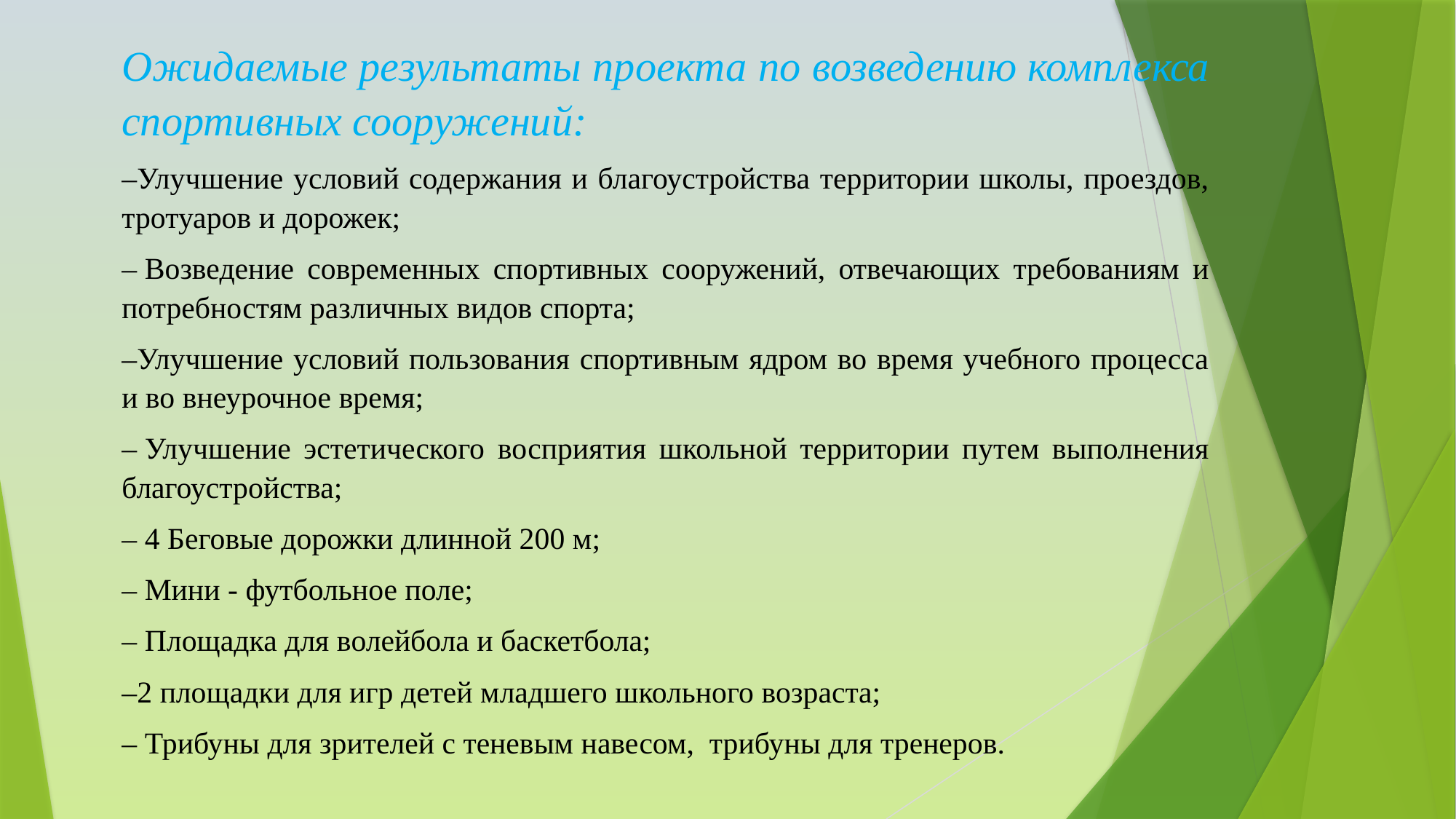

Ожидаемые результаты проекта по возведению комплекса спортивных сооружений:
–Улучшение условий содержания и благоустройства территории школы, проездов, тротуаров и дорожек;
– Возведение современных спортивных сооружений, отвечающих требованиям и потребностям различных видов спорта;
–Улучшение условий пользования спортивным ядром во время учебного процесса и во внеурочное время;
– Улучшение эстетического восприятия школьной территории путем выполнения благоустройства;
– 4 Беговые дорожки длинной 200 м;
– Мини - футбольное поле;
– Площадка для волейбола и баскетбола;
–2 площадки для игр детей младшего школьного возраста;
– Трибуны для зрителей с теневым навесом,  трибуны для тренеров.